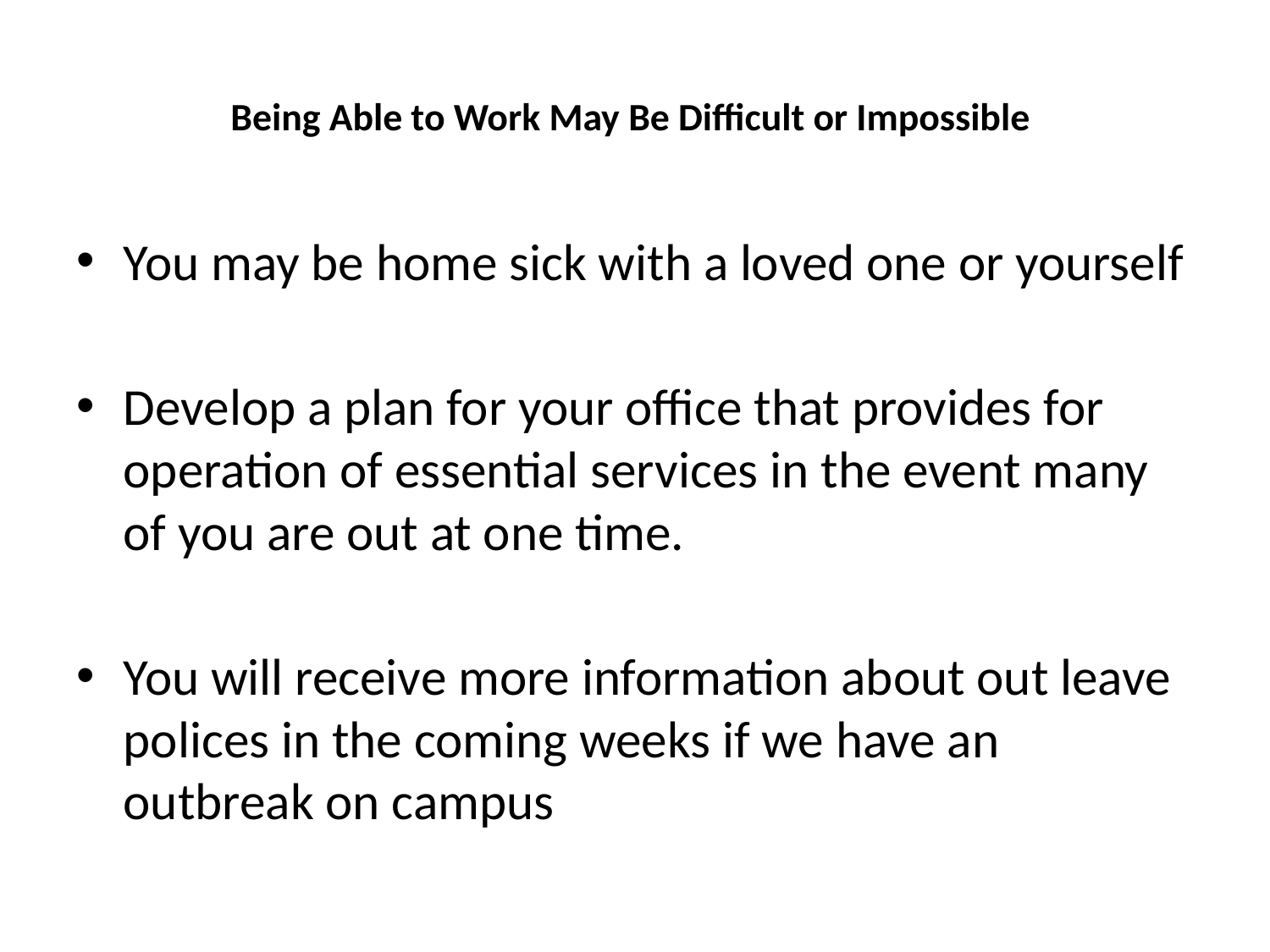

# Being Able to Work May Be Difficult or Impossible
You may be home sick with a loved one or yourself

Develop a plan for your office that provides for operation of essential services in the event many of you are out at one time.

You will receive more information about out leave polices in the coming weeks if we have an outbreak on campus